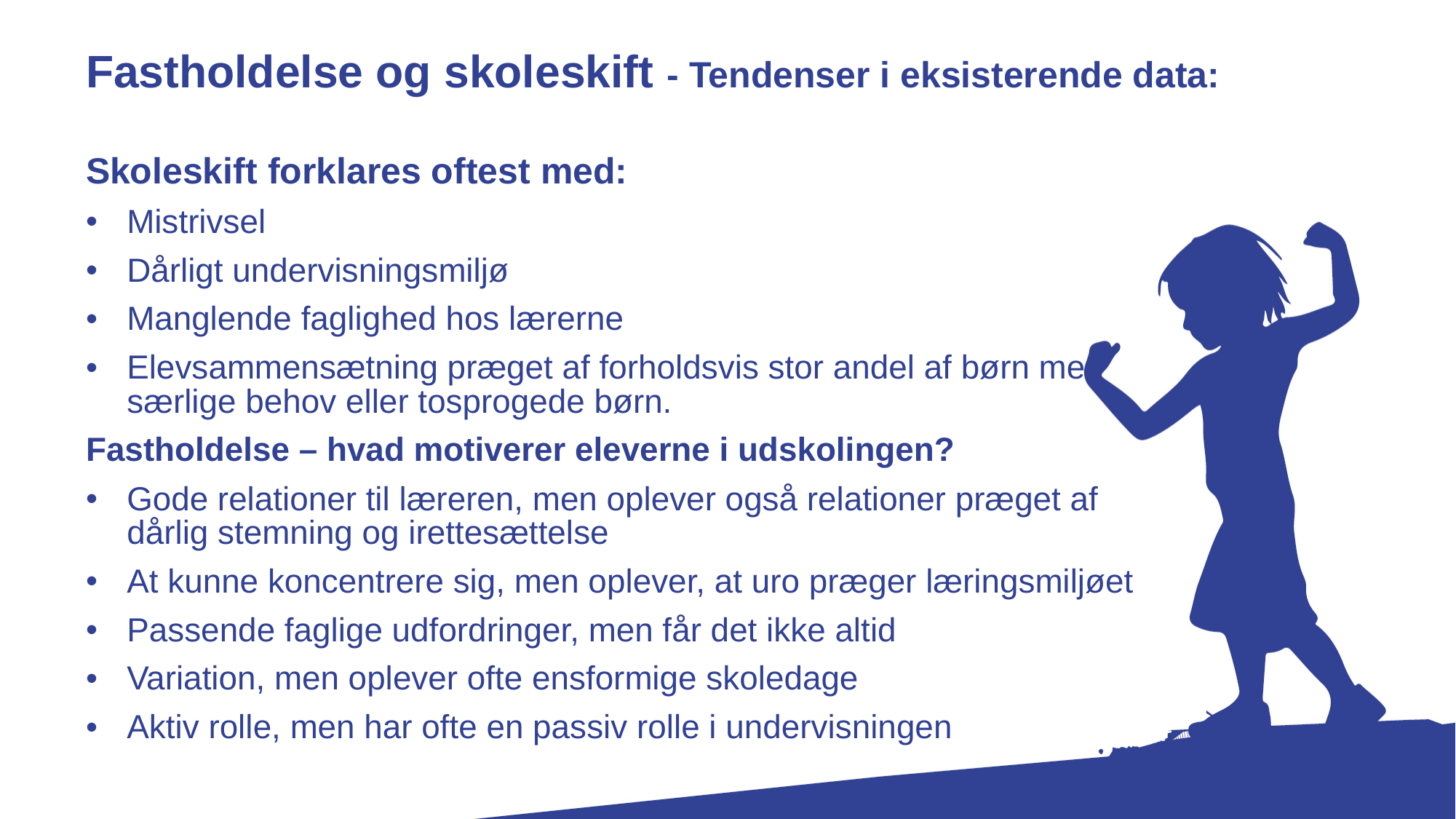

Fastholdelse og skoleskift - Tendenser i eksisterende data:
Skoleskift forklares oftest med:
Mistrivsel
Dårligt undervisningsmiljø
Manglende faglighed hos lærerne
Elevsammensætning præget af forholdsvis stor andel af børn med særlige behov eller tosprogede børn.
Fastholdelse – hvad motiverer eleverne i udskolingen?
Gode relationer til læreren, men oplever også relationer præget af dårlig stemning og irettesættelse
At kunne koncentrere sig, men oplever, at uro præger læringsmiljøet
Passende faglige udfordringer, men får det ikke altid
Variation, men oplever ofte ensformige skoledage
Aktiv rolle, men har ofte en passiv rolle i undervisningen